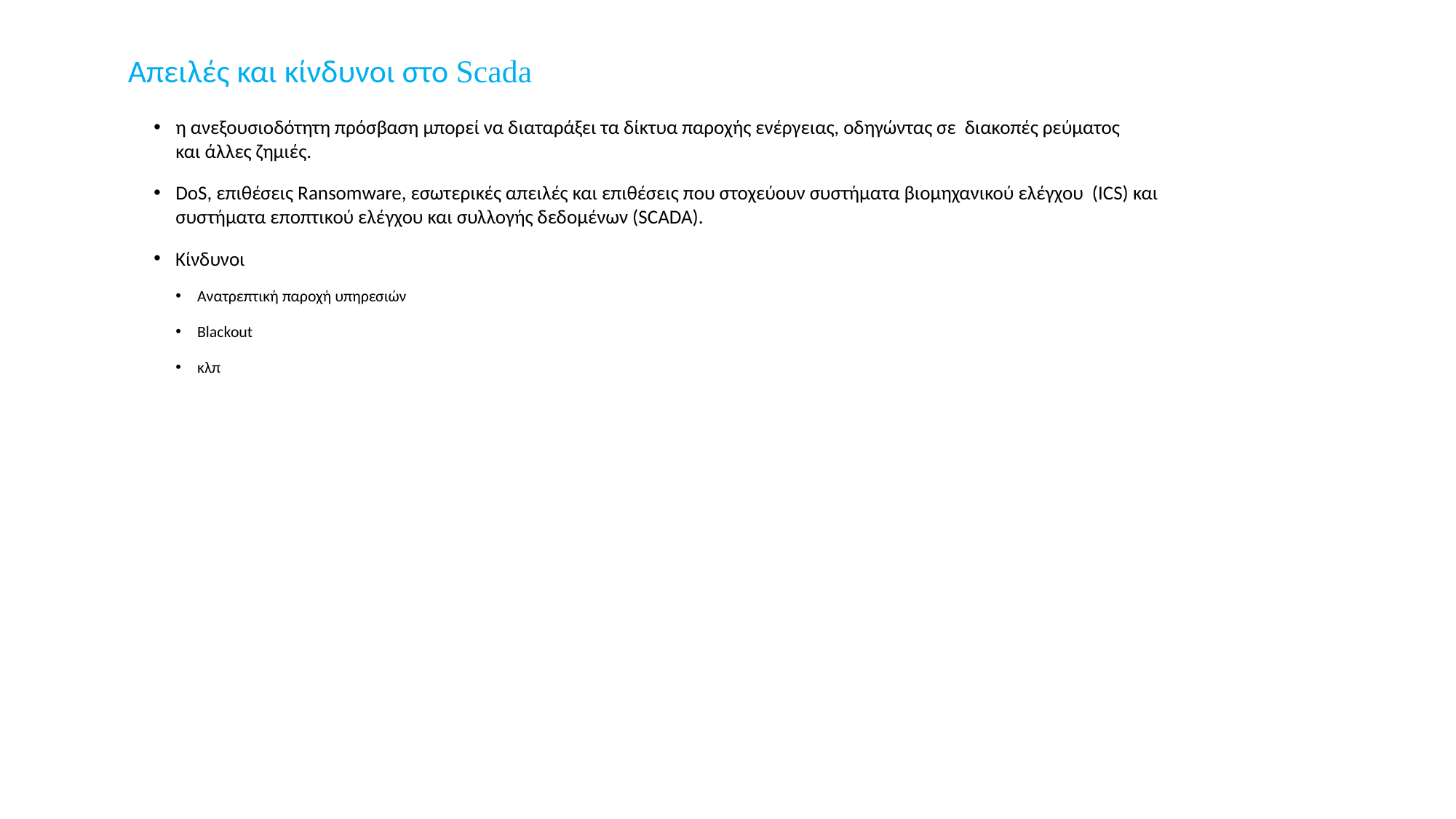

# Απειλές και κίνδυνοι στο Scada
η ανεξουσιοδότητη πρόσβαση μπορεί να διαταράξει τα δίκτυα παροχής ενέργειας, οδηγώντας σε  διακοπές ρεύματος και άλλες ζημιές.

DoS, επιθέσεις Ransomware, εσωτερικές απειλές και επιθέσεις που στοχεύουν συστήματα βιομηχανικού ελέγχου  (ICS) και συστήματα εποπτικού ελέγχου και συλλογής δεδομένων (SCADA).

Κίνδυνοι
Ανατρεπτική παροχή υπηρεσιών
Blackout
κλπ